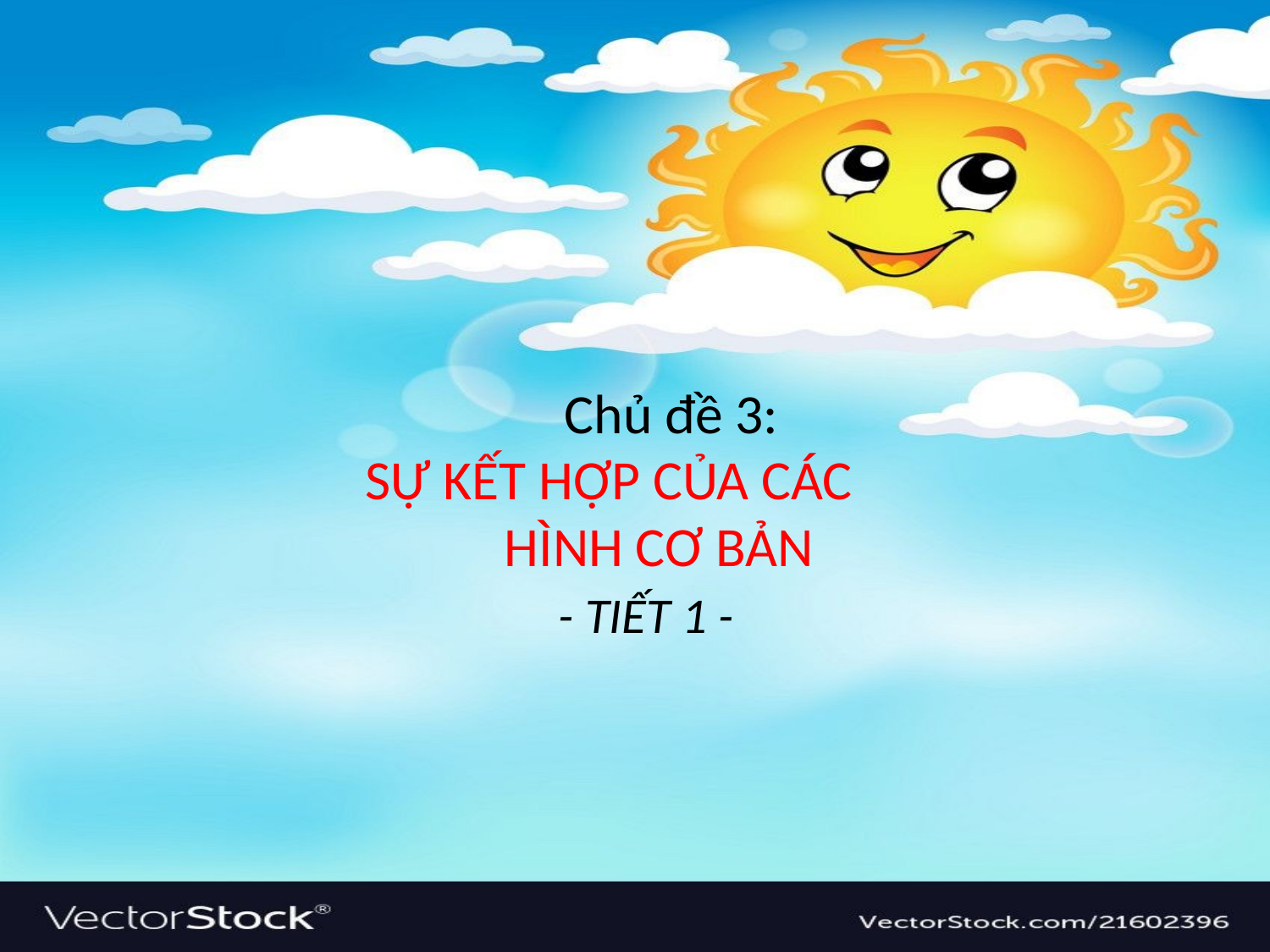

# Chủ đề 3: SỰ KẾT HỢP CỦA CÁC HÌNH CƠ BẢN - TIẾT 1 -